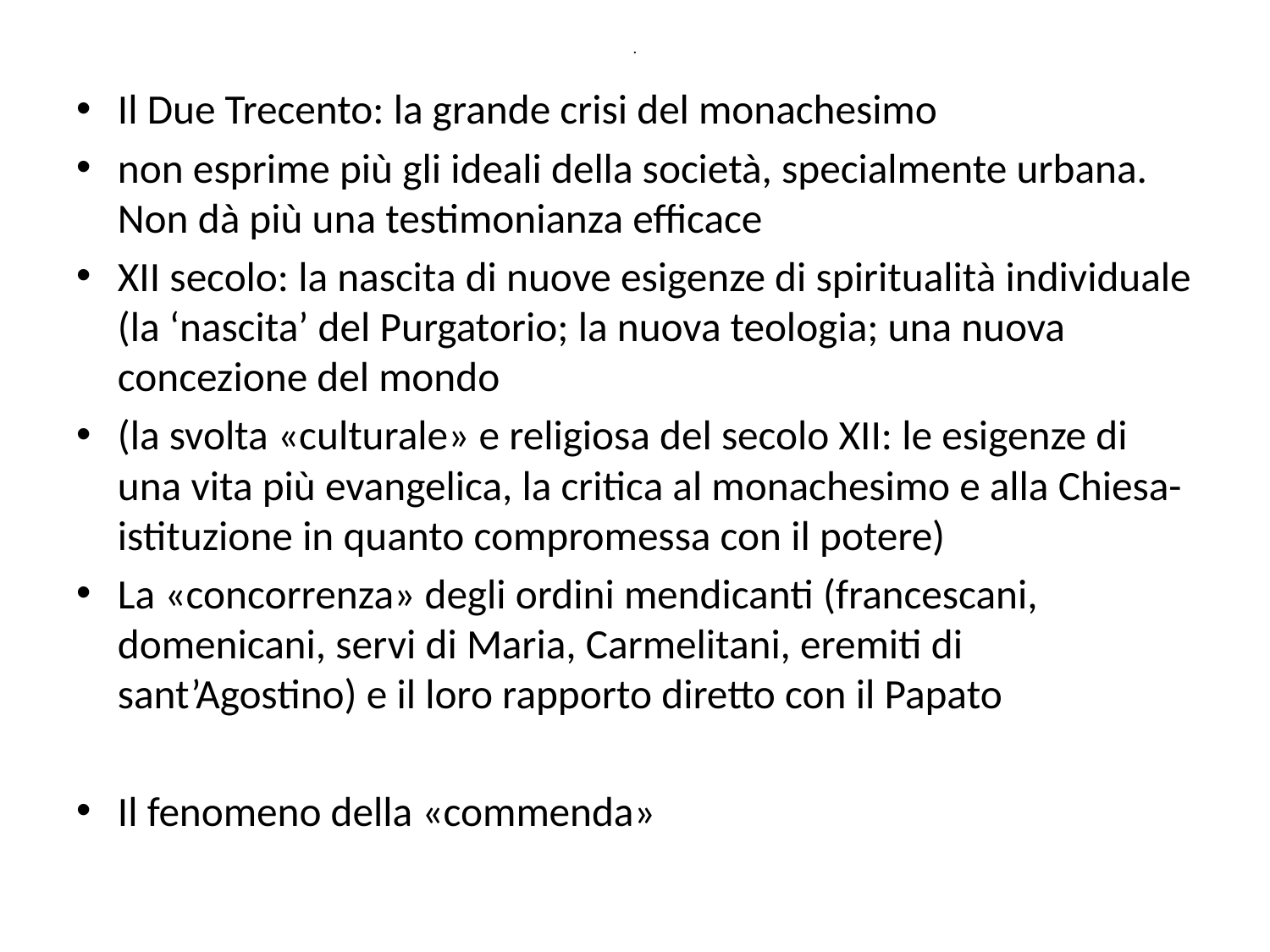

# .
Il Due Trecento: la grande crisi del monachesimo
non esprime più gli ideali della società, specialmente urbana. Non dà più una testimonianza efficace
XII secolo: la nascita di nuove esigenze di spiritualità individuale (la ‘nascita’ del Purgatorio; la nuova teologia; una nuova concezione del mondo
(la svolta «culturale» e religiosa del secolo XII: le esigenze di una vita più evangelica, la critica al monachesimo e alla Chiesa-istituzione in quanto compromessa con il potere)
La «concorrenza» degli ordini mendicanti (francescani, domenicani, servi di Maria, Carmelitani, eremiti di sant’Agostino) e il loro rapporto diretto con il Papato

Il fenomeno della «commenda»